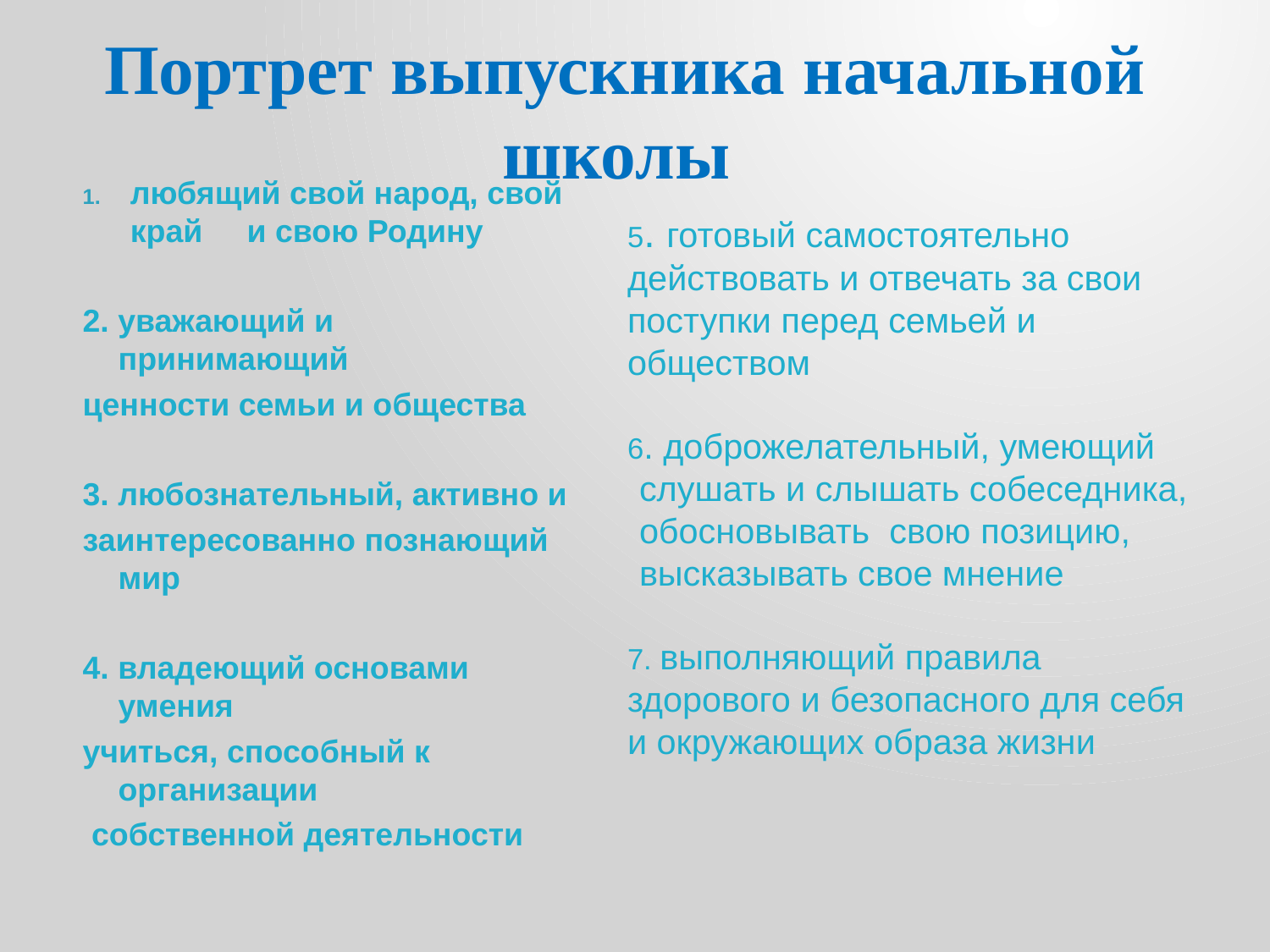

# Портрет выпускника начальной школы
любящий свой народ, свой край     и свою Родину

2. уважающий и принимающий
ценности семьи и общества

3. любознательный, активно и
заинтересованно познающий мир

4. владеющий основами умения
учиться, способный к организации
 собственной деятельности
5. готовый самостоятельно действовать и отвечать за свои поступки перед семьей и обществом

6. доброжелательный, умеющий слушать и слышать собеседника, обосновывать  свою позицию, высказывать свое мнение

7. выполняющий правила здорового и безопасного для себя и окружающих образа жизни